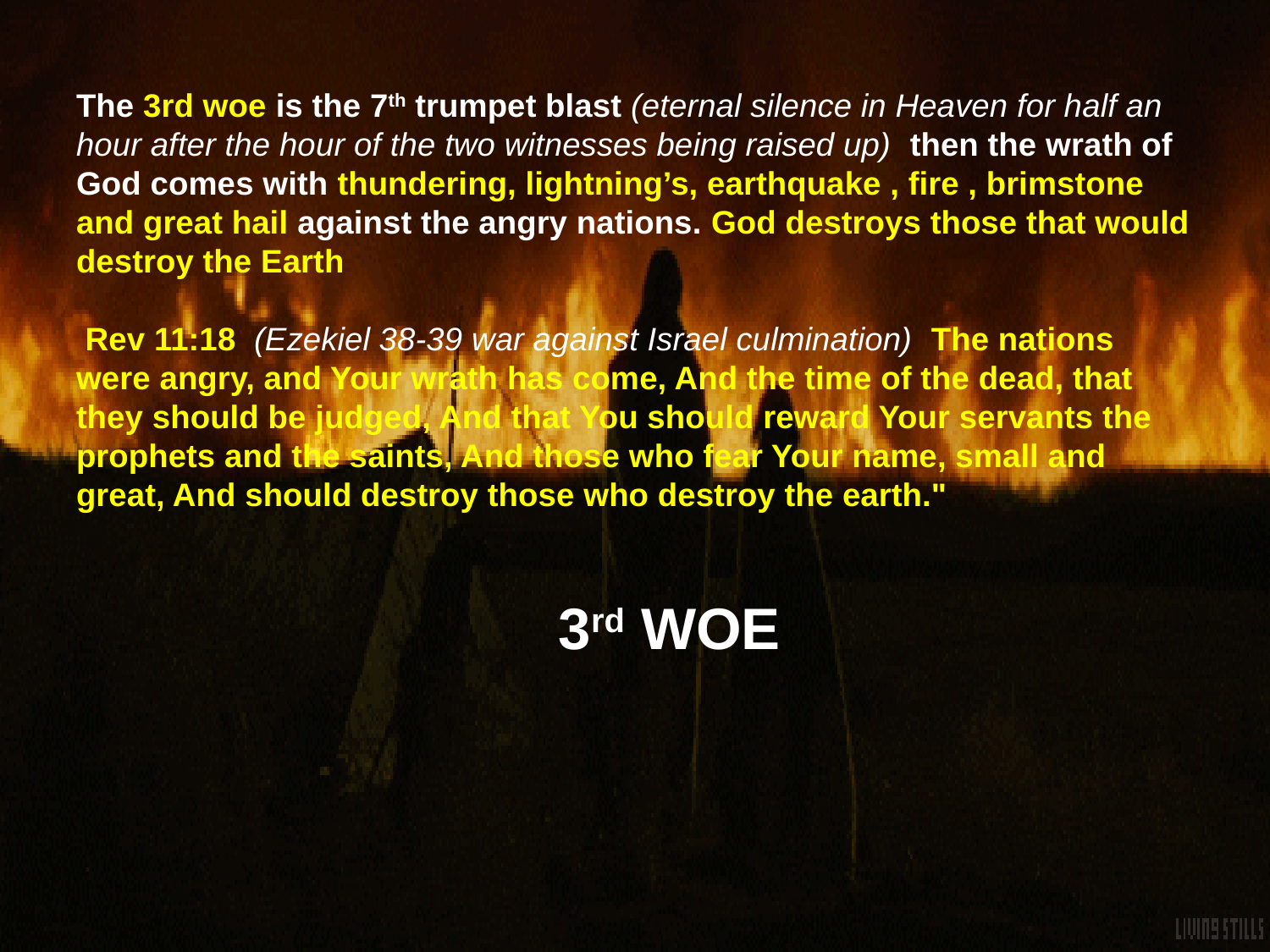

# The 3rd woe is the 7th trumpet blast (eternal silence in Heaven for half an hour after the hour of the two witnesses being raised up)  then the wrath of God comes with thundering, lightning’s, earthquake , fire , brimstone and great hail against the angry nations. God destroys those that would destroy the Earth Rev 11:18  (Ezekiel 38-39 war against Israel culmination)  The nations were angry, and Your wrath has come, And the time of the dead, that they should be judged, And that You should reward Your servants the prophets and the saints, And those who fear Your name, small and great, And should destroy those who destroy the earth."  3rd WOE